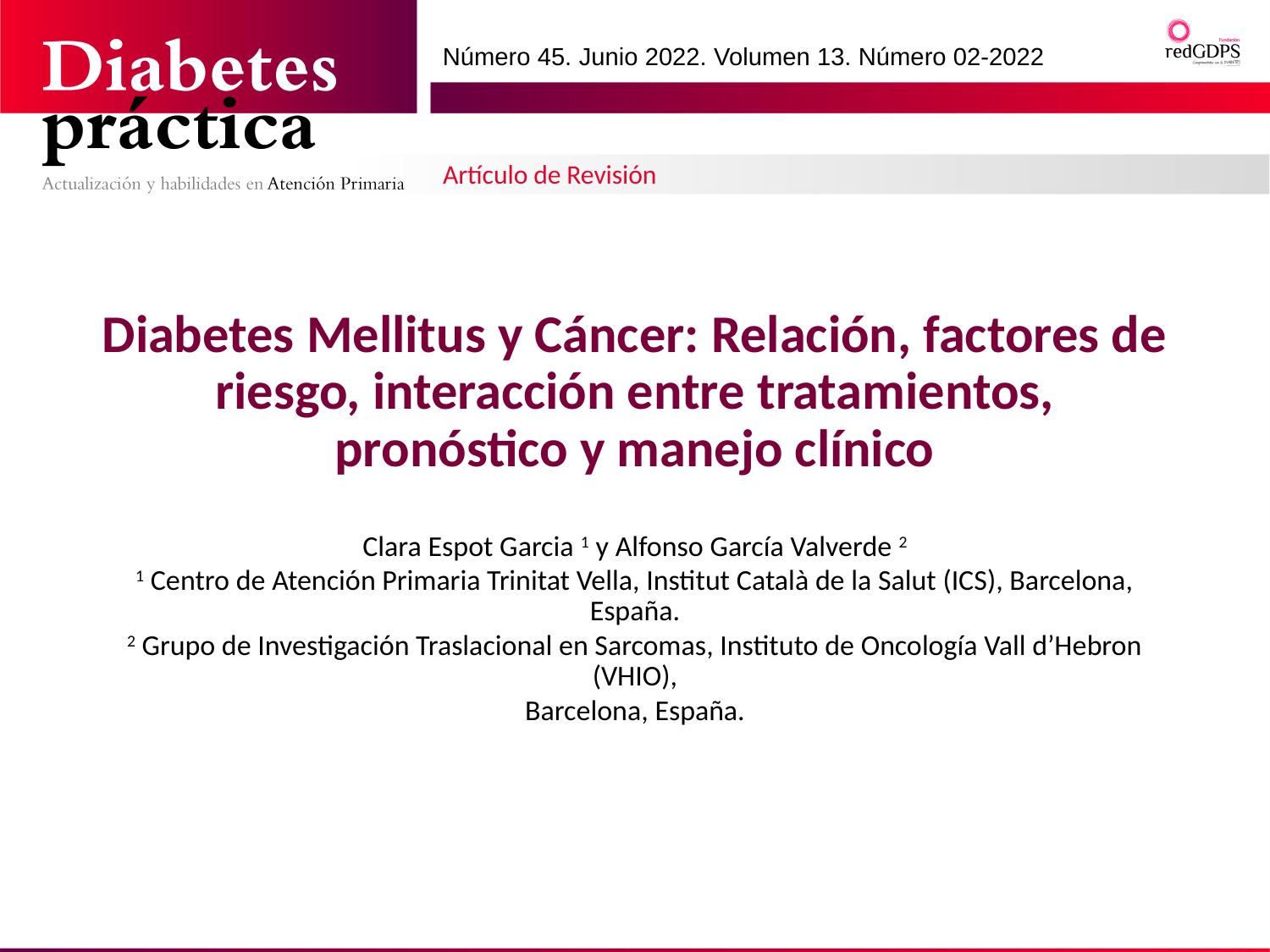

Número 45. Junio 2022. Volumen 13. Número 02-2022
Artículo de Revisión
# Diabetes Mellitus y Cáncer: Relación, factores de riesgo, interacción entre tratamientos, pronóstico y manejo clínico

Clara Espot Garcia 1 y Alfonso García Valverde 2
1 Centro de Atención Primaria Trinitat Vella, Institut Català de la Salut (ICS), Barcelona, España.
2 Grupo de Investigación Traslacional en Sarcomas, Instituto de Oncología Vall d’Hebron (VHIO),
Barcelona, España.